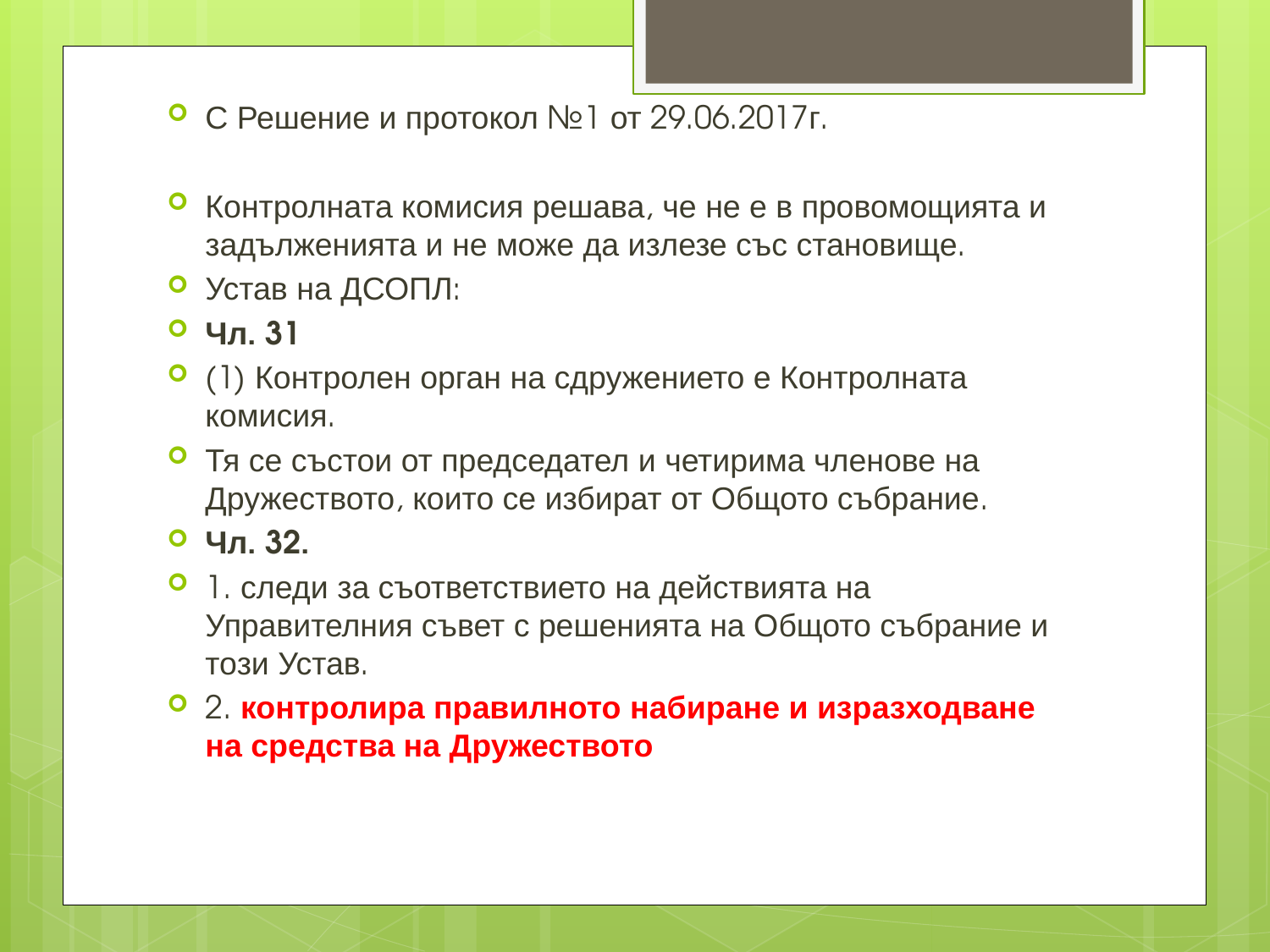

С Решение и протокол №1 от 29.06.2017г.

Контролната комисия решава, че не е в провомощията и задълженията и не може да излезе със становище.
Устав на ДСОПЛ:
Чл. 31
(1) Контролен орган на сдружението е Контролната комисия.
Тя се състои от председател и четирима членове на Дружеството, които се избират от Общото събрание.
Чл. 32.
1. следи за съответствието на действията на Управителния съвет с решенията на Общото събрание и този Устав.
2. контролира правилното набиране и изразходване на средства на Дружеството